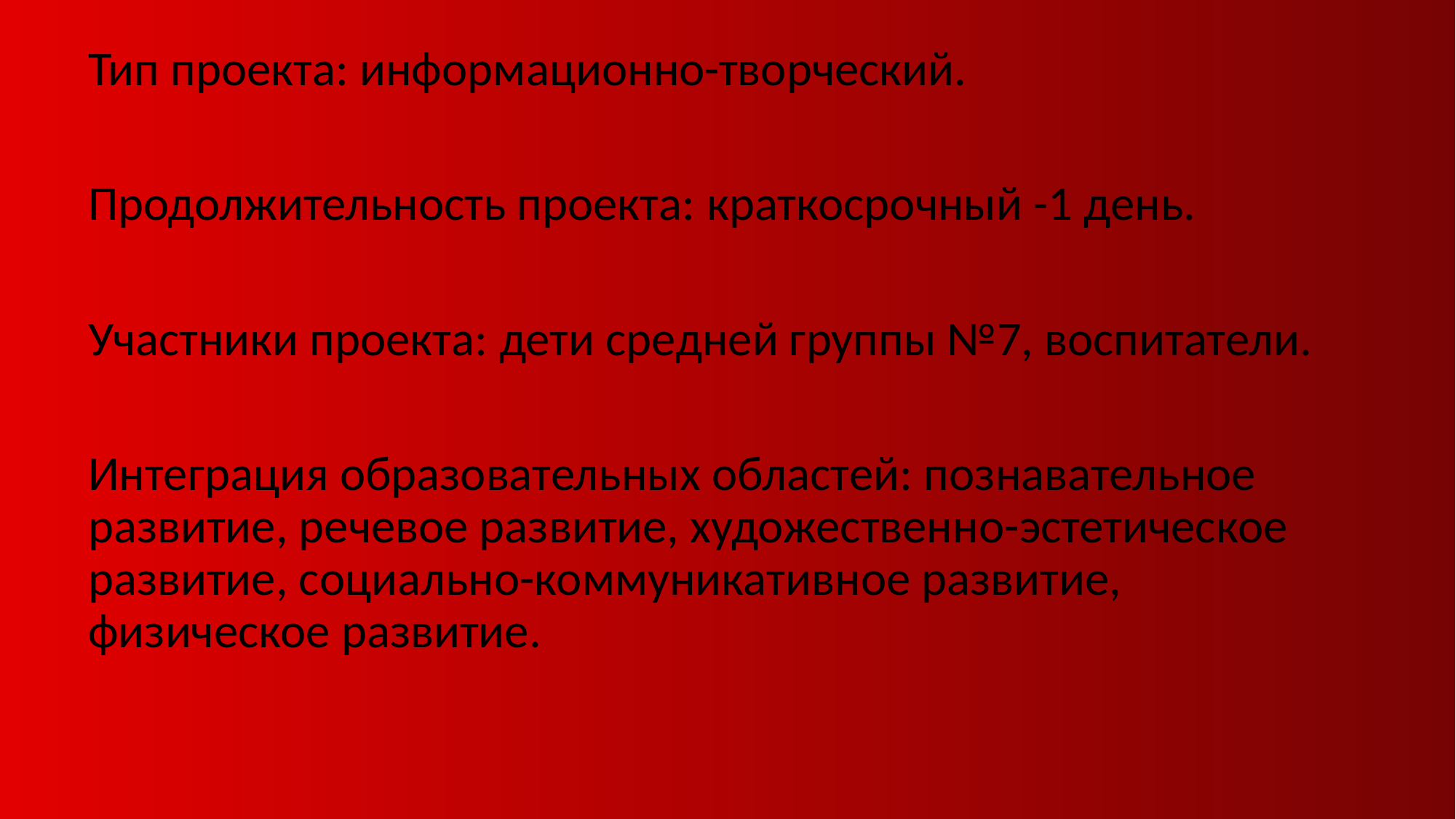

Тип проекта: информационно-творческий.

Продолжительность проекта: краткосрочный -1 день.

Участники проекта: дети средней группы №7, воспитатели.

Интеграция образовательных областей: познавательное развитие, речевое развитие, художественно-эстетическое развитие, социально-коммуникативное развитие, физическое развитие.